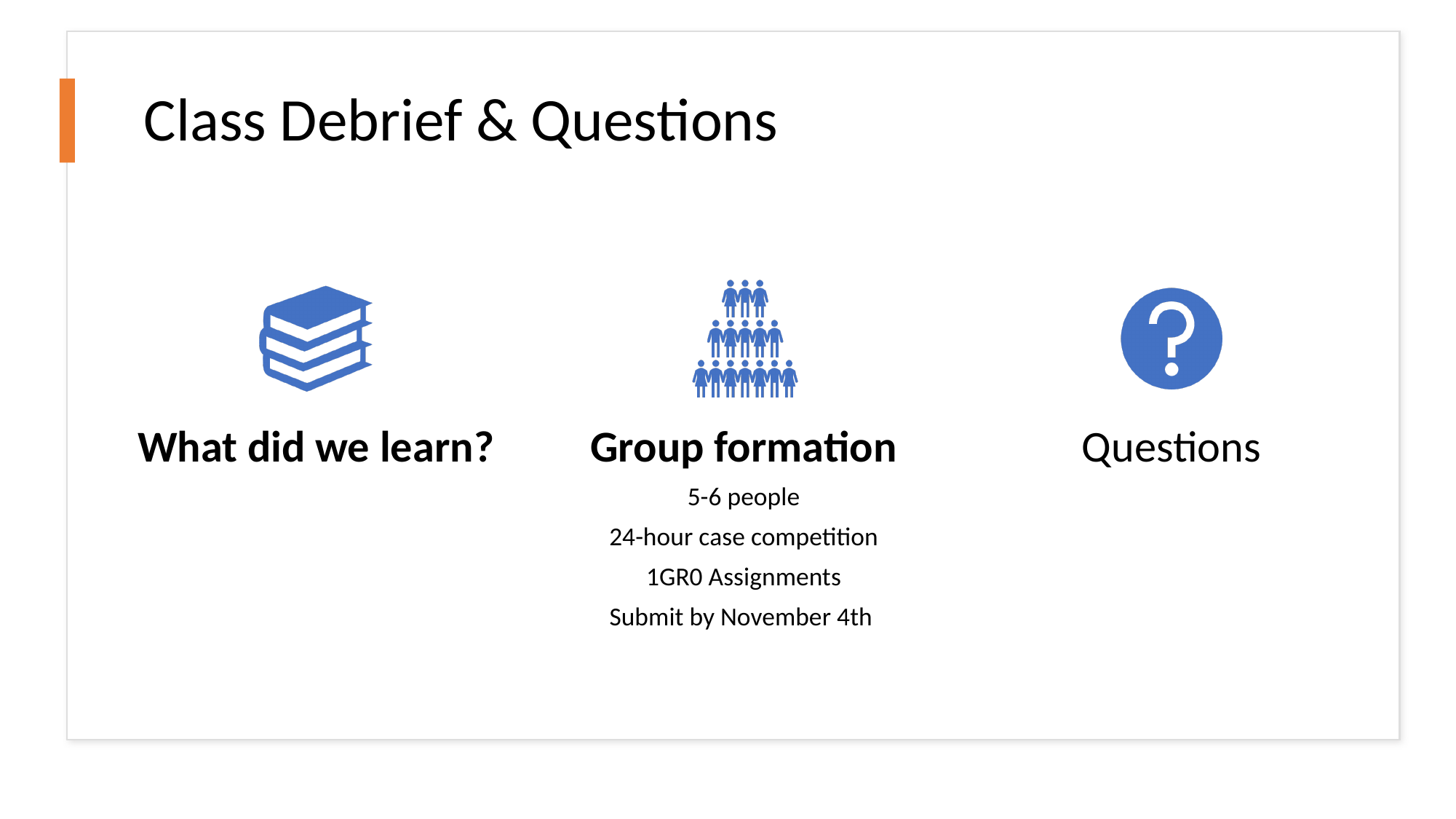

# Class Debrief & Questions

What did we learn?
Group formation
5-6 people
24-hour case competition
1GR0 Assignments
Submit by November 4th
Questions